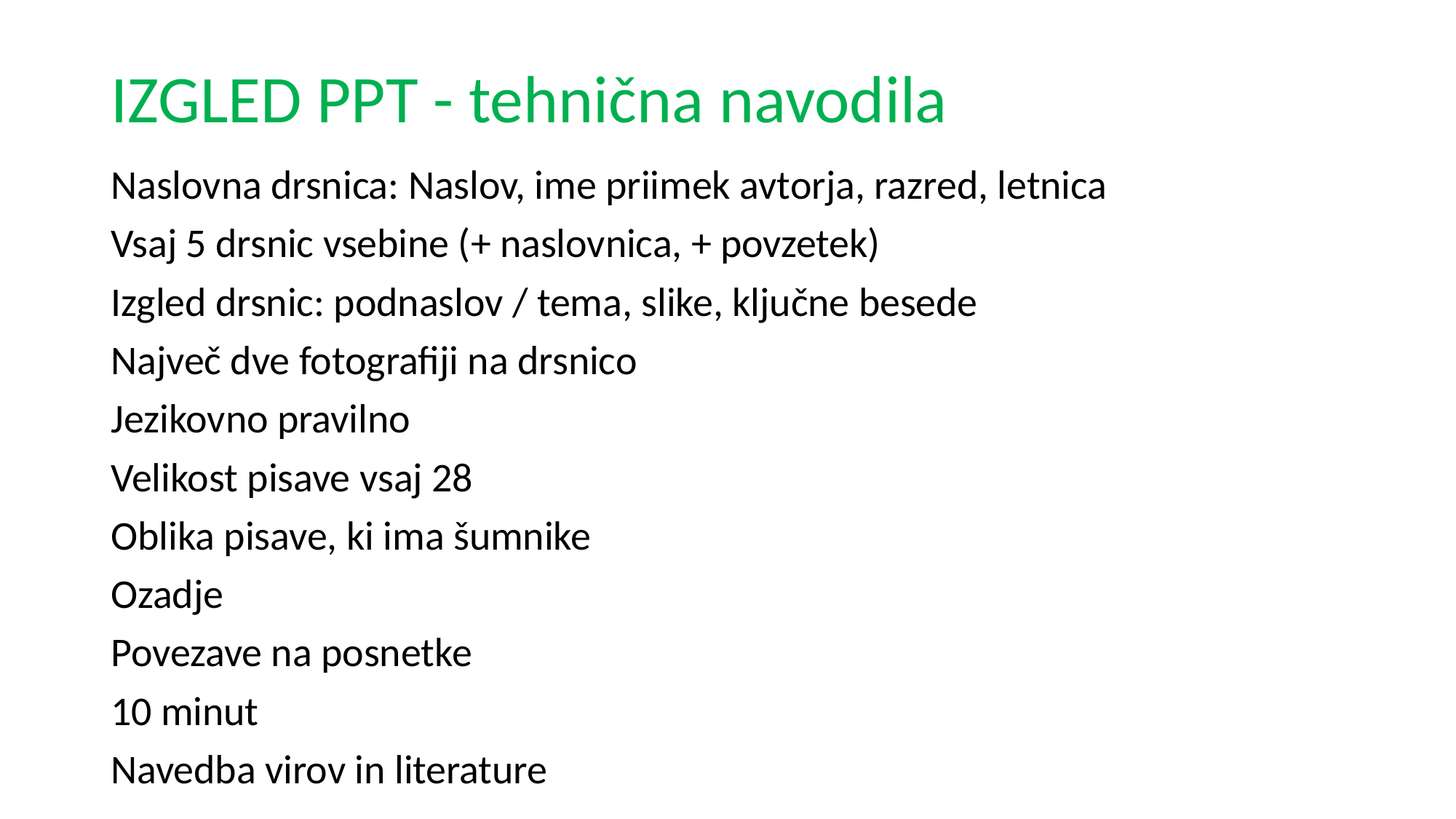

# IZGLED PPT - tehnična navodila
Naslovna drsnica: Naslov, ime priimek avtorja, razred, letnica
Vsaj 5 drsnic vsebine (+ naslovnica, + povzetek)
Izgled drsnic: podnaslov / tema, slike, ključne besede
Največ dve fotografiji na drsnico
Jezikovno pravilno
Velikost pisave vsaj 28
Oblika pisave, ki ima šumnike
Ozadje
Povezave na posnetke
10 minut
Navedba virov in literature